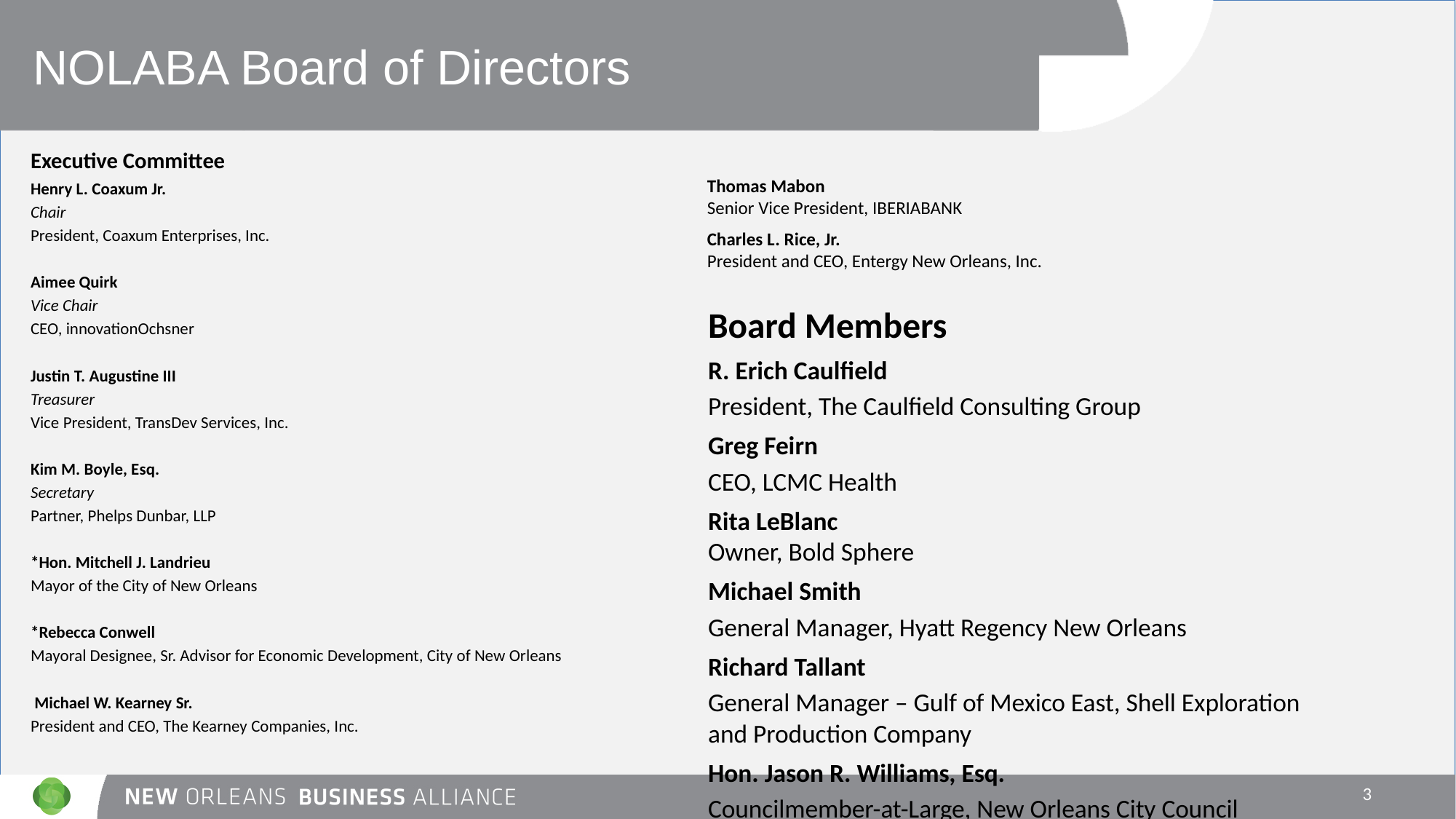

# NOLABA Board of Directors
Executive Committee
Henry L. Coaxum Jr.
Chair
President, Coaxum Enterprises, Inc.

Aimee Quirk
Vice Chair
CEO, innovationOchsner

Justin T. Augustine III
Treasurer
Vice President, TransDev Services, Inc.

Kim M. Boyle, Esq.
Secretary
Partner, Phelps Dunbar, LLP

*Hon. Mitchell J. Landrieu
Mayor of the City of New Orleans

*Rebecca Conwell
Mayoral Designee, Sr. Advisor for Economic Development, City of New Orleans

 Michael W. Kearney Sr.
President and CEO, The Kearney Companies, Inc.

Thomas Mabon
Senior Vice President, IBERIABANK
Charles L. Rice, Jr.
President and CEO, Entergy New Orleans, Inc.
Board Members
R. Erich Caulfield
President, The Caulfield Consulting Group
Greg Feirn
CEO, LCMC Health
Rita LeBlanc
Owner, Bold Sphere
Michael Smith
General Manager, Hyatt Regency New Orleans
Richard Tallant
General Manager – Gulf of Mexico East, Shell Exploration and Production Company
Hon. Jason R. Williams, Esq.
Councilmember-at-Large, New Orleans City Council
Robert Wollfarth, Esq.
Shareholder, Baker Donelson